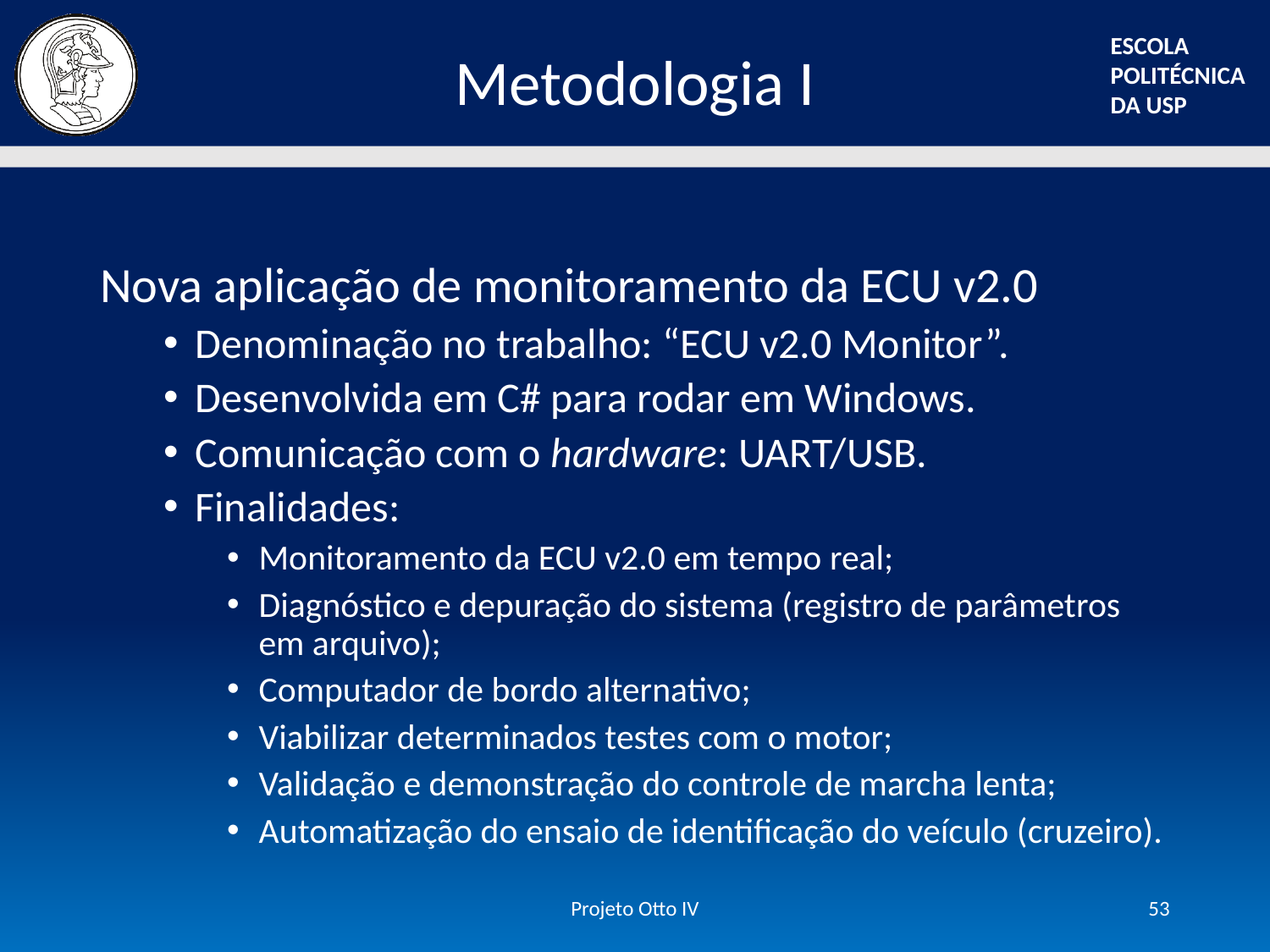

# Metodologia I
Nova aplicação de monitoramento da ECU v2.0
Denominação no trabalho: “ECU v2.0 Monitor”.
Desenvolvida em C# para rodar em Windows.
Comunicação com o hardware: UART/USB.
Finalidades:
Monitoramento da ECU v2.0 em tempo real;
Diagnóstico e depuração do sistema (registro de parâmetros em arquivo);
Computador de bordo alternativo;
Viabilizar determinados testes com o motor;
Validação e demonstração do controle de marcha lenta;
Automatização do ensaio de identificação do veículo (cruzeiro).
Projeto Otto IV
53